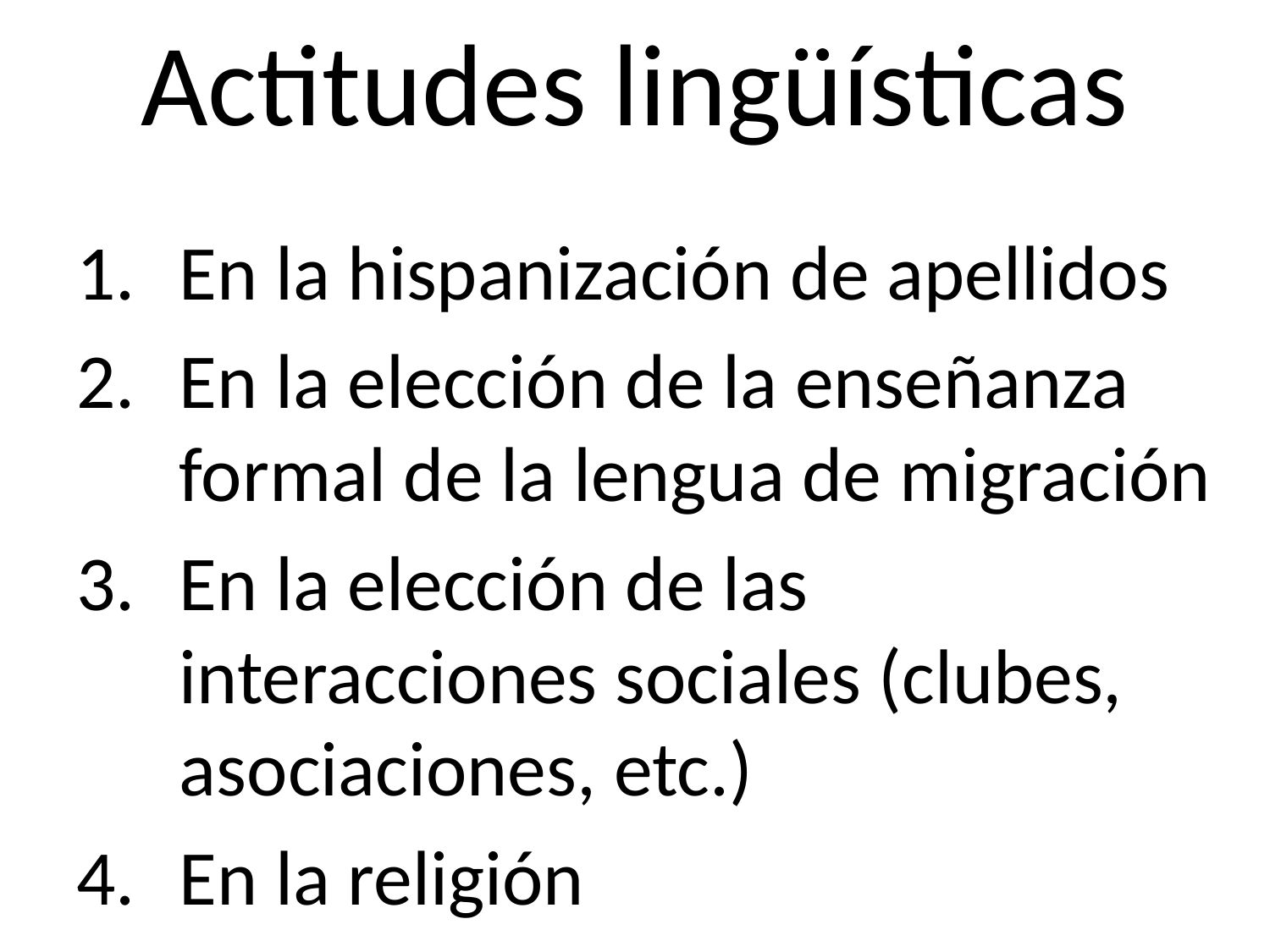

# Actitudes lingüísticas
En la hispanización de apellidos
En la elección de la enseñanza formal de la lengua de migración
En la elección de las interacciones sociales (clubes, asociaciones, etc.)
En la religión